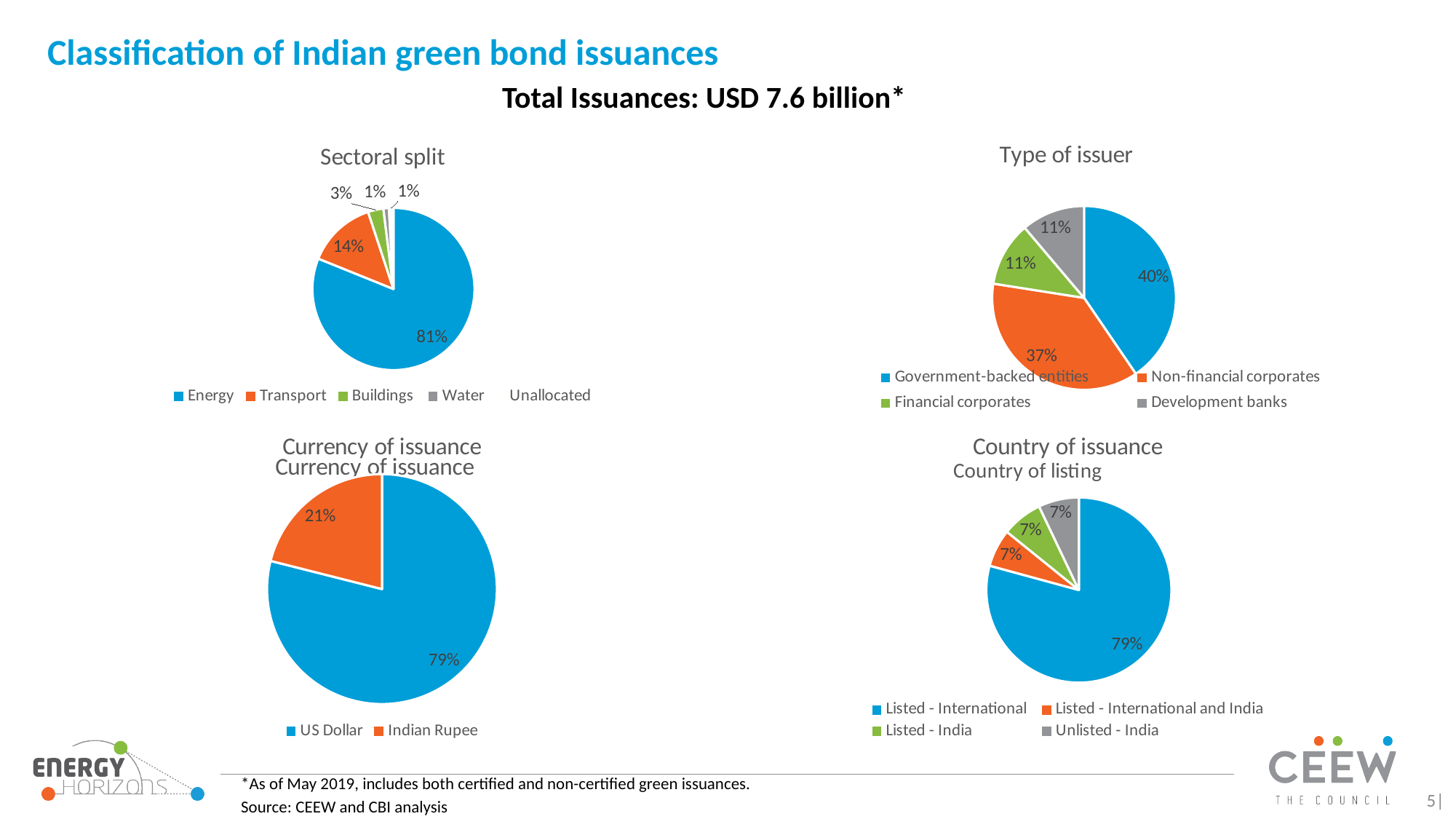

# Classification of Indian green bond issuances
Total Issuances: USD 7.6 billion*

### Chart: Sectoral split

| Category | Sectoral split |
|---|---|
| Energy | 0.8111842105263158 |
| Transport | 0.13828947368421052 |
| Buildings  | 0.030789473684210526 |
| Water | 0.011052631578947368 |
| Unallocated | 0.008815789473684211 |

### Chart: Type of issuer

| Category | Type of issuer |
|---|---|
| Government-backed entities | 0.4047368421052632 |
| Non-financial corporates | 0.37 |
| Financial corporates | 0.11342105263157895 |
| Development banks | 0.1118421052631579 |

### Chart: Currency of issuance

| Category | Indian green bonds by currency of issuance |
|---|---|
| US Dollar | 0.7894736842105263 |
| Indian Rupee | 0.2105263157894737 |

### Chart: Country of issuance

| Category | Indian green bonds by country of issuance |
|---|---|
| Listed - International  | 0.7923684210526316 |
| Listed - International and India | 0.06578947368421052 |
| Listed - India | 0.07105263157894737 |
| Unlisted - India | 0.07078947368421053 |

### Chart: Currency of issuance

| Category |
|---|

### Chart: Country of listing

| Category |
|---|
5|
*As of May 2019, includes both certified and non-certified green issuances.
Source: CEEW and CBI analysis